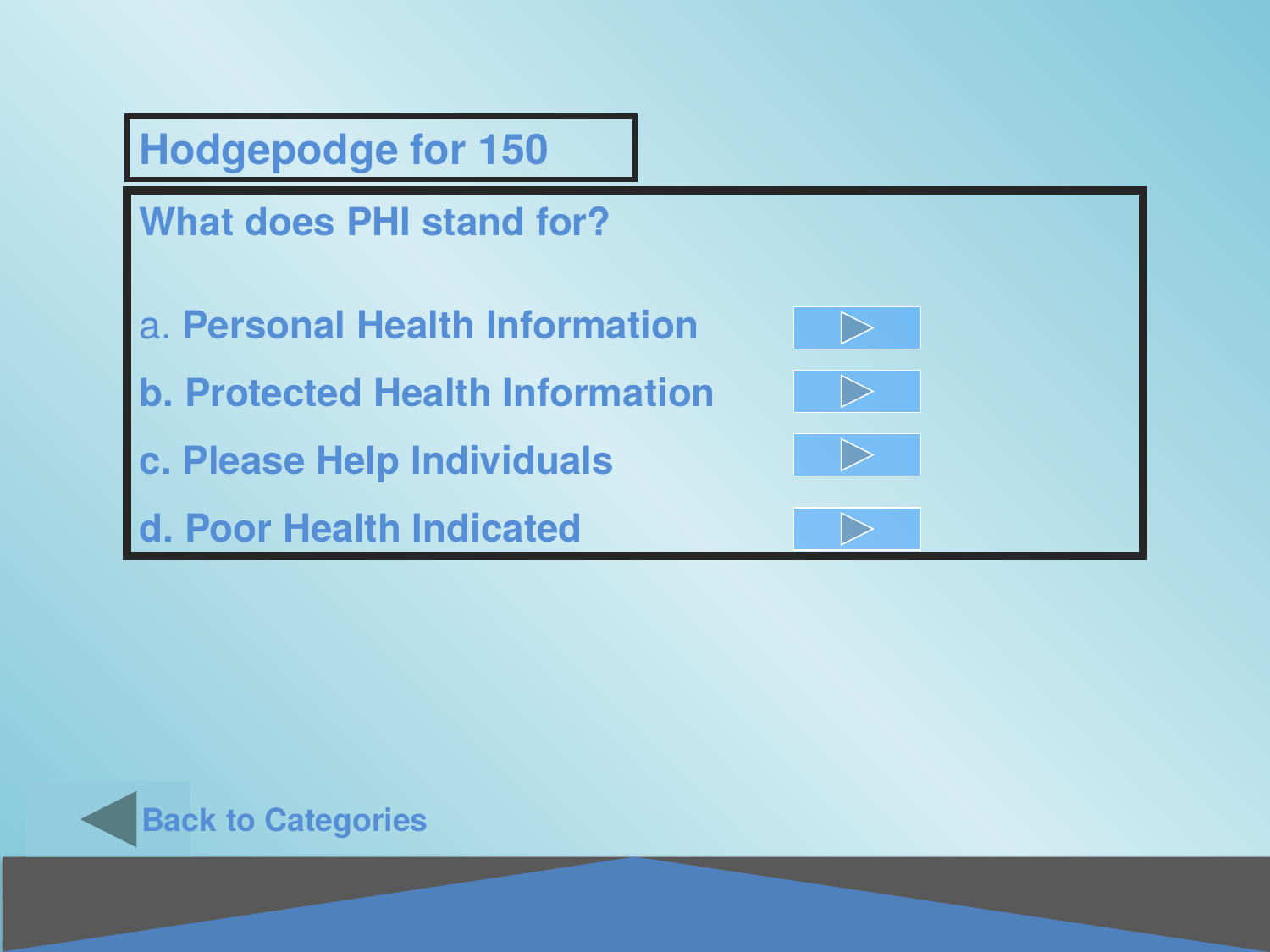

Back to Categories
Hodgepodge for 150
What does PHI stand for?

 Personal Health Information
 Protected Health Information
 Please Help Individuals
 Poor Health Indicated